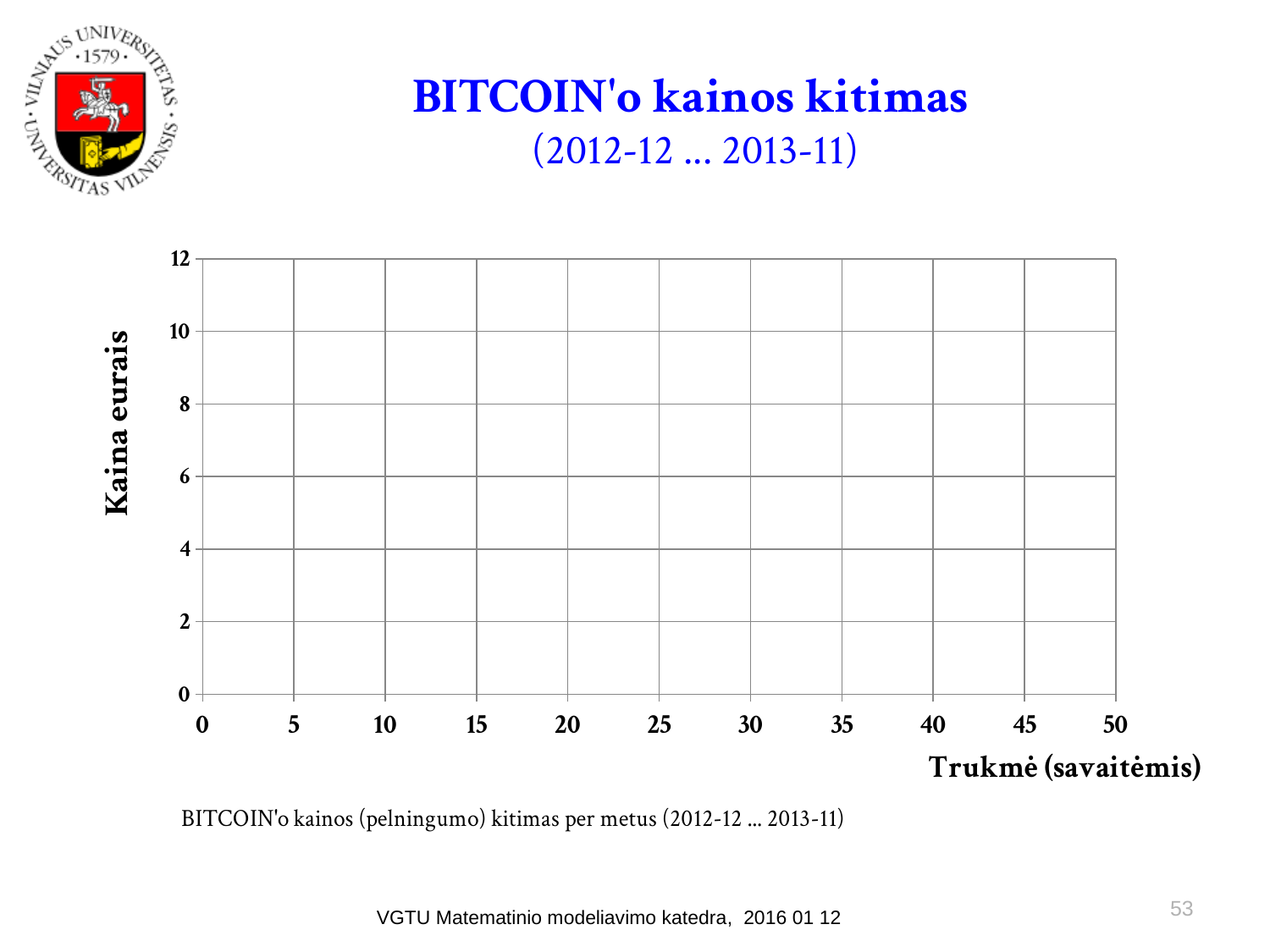

# BITCOIN'o kainos kitimas (2012-12 ... 2013-11)

### Chart: BITCOIN'o kainos (pelningumo) kitimas per metus (2012-12 ... 2013-11)

| Category |  |
|---|---|
53
VGTU Matematinio modeliavimo katedra,  2016 01 12